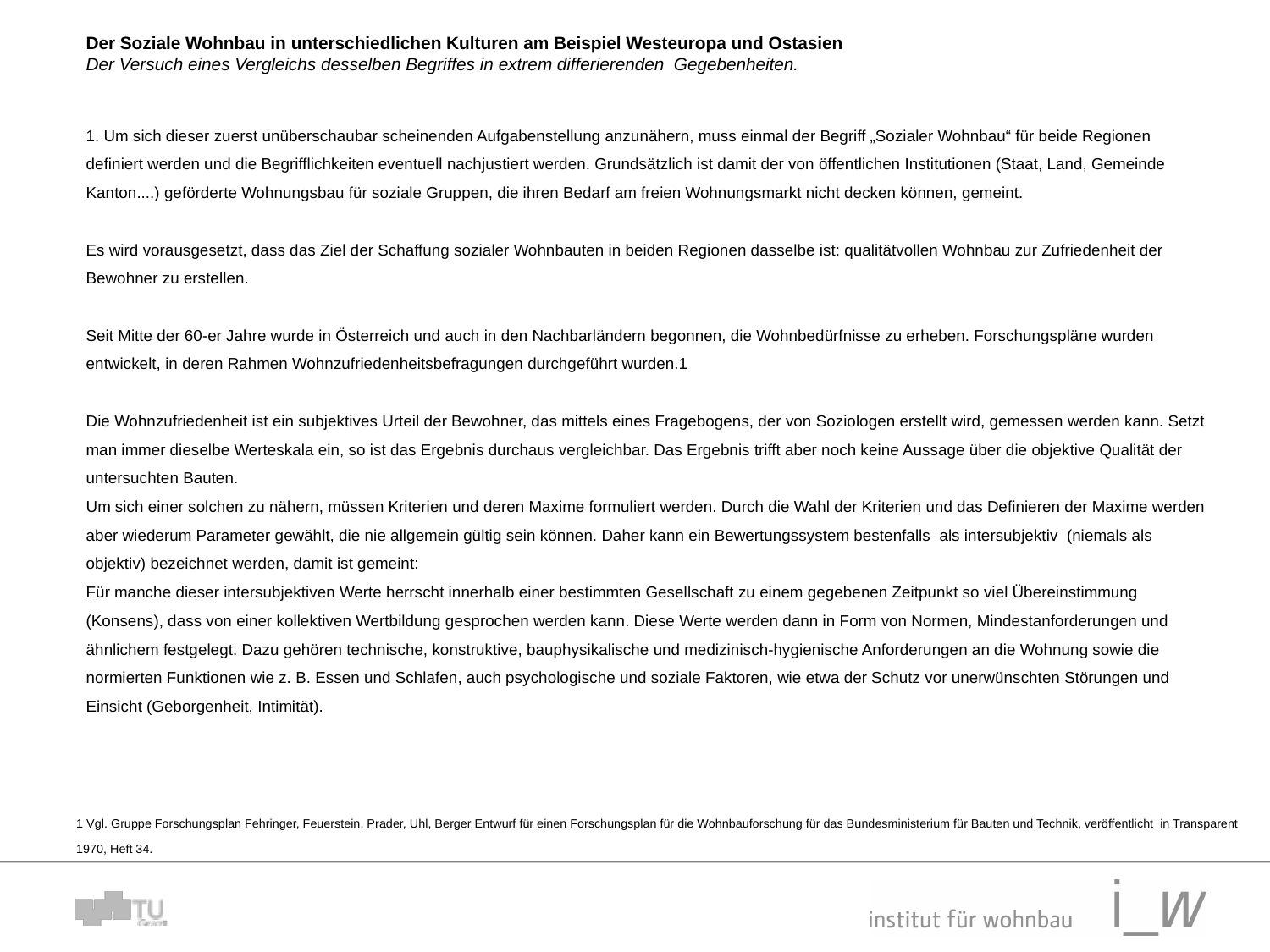

Der Soziale Wohnbau in unterschiedlichen Kulturen am Beispiel Westeuropa und Ostasien
Der Versuch eines Vergleichs desselben Begriffes in extrem differierenden  Gegebenheiten.

1. Um sich dieser zuerst unüberschaubar scheinenden Aufgabenstellung anzunähern, muss einmal der Begriff „Sozialer Wohnbau“ für beide Regionen definiert werden und die Begrifflichkeiten eventuell nachjustiert werden. Grundsätzlich ist damit der von öffentlichen Institutionen (Staat, Land, Gemeinde Kanton....) geförderte Wohnungsbau für soziale Gruppen, die ihren Bedarf am freien Wohnungsmarkt nicht decken können, gemeint.

Es wird vorausgesetzt, dass das Ziel der Schaffung sozialer Wohnbauten in beiden Regionen dasselbe ist: qualitätvollen Wohnbau zur Zufriedenheit der Bewohner zu erstellen.

Seit Mitte der 60-er Jahre wurde in Österreich und auch in den Nachbarländern begonnen, die Wohnbedürfnisse zu erheben. Forschungspläne wurden entwickelt, in deren Rahmen Wohnzufriedenheitsbefragungen durchgeführt wurden.1

Die Wohnzufriedenheit ist ein subjektives Urteil der Bewohner, das mittels eines Fragebogens, der von Soziologen erstellt wird, gemessen werden kann. Setzt man immer dieselbe Werteskala ein, so ist das Ergebnis durchaus vergleichbar. Das Ergebnis trifft aber noch keine Aussage über die objektive Qualität der untersuchten Bauten.
Um sich einer solchen zu nähern, müssen Kriterien und deren Maxime formuliert werden. Durch die Wahl der Kriterien und das Definieren der Maxime werden aber wiederum Parameter gewählt, die nie allgemein gültig sein können. Daher kann ein Bewertungssystem bestenfalls  als intersubjektiv  (niemals als objektiv) bezeichnet werden, damit ist gemeint:
Für manche dieser intersubjektiven Werte herrscht innerhalb einer bestimmten Gesellschaft zu einem gegebenen Zeitpunkt so viel Übereinstimmung (Konsens), dass von einer kollektiven Wertbildung gesprochen werden kann. Diese Werte werden dann in Form von Normen, Mindestanforderungen und ähnlichem festgelegt. Dazu gehören technische, konstruktive, bauphysikalische und medizinisch-hygienische Anforderungen an die Wohnung sowie die normierten Funktionen wie z. B. Essen und Schlafen, auch psychologische und soziale Faktoren, wie etwa der Schutz vor unerwünschten Störungen und Einsicht (Geborgenheit, Intimität).

1 Vgl. Gruppe Forschungsplan Fehringer, Feuerstein, Prader, Uhl, Berger Entwurf für einen Forschungsplan für die Wohnbauforschung für das Bundesministerium für Bauten und Technik, veröffentlicht  in Transparent 1970, Heft 34.